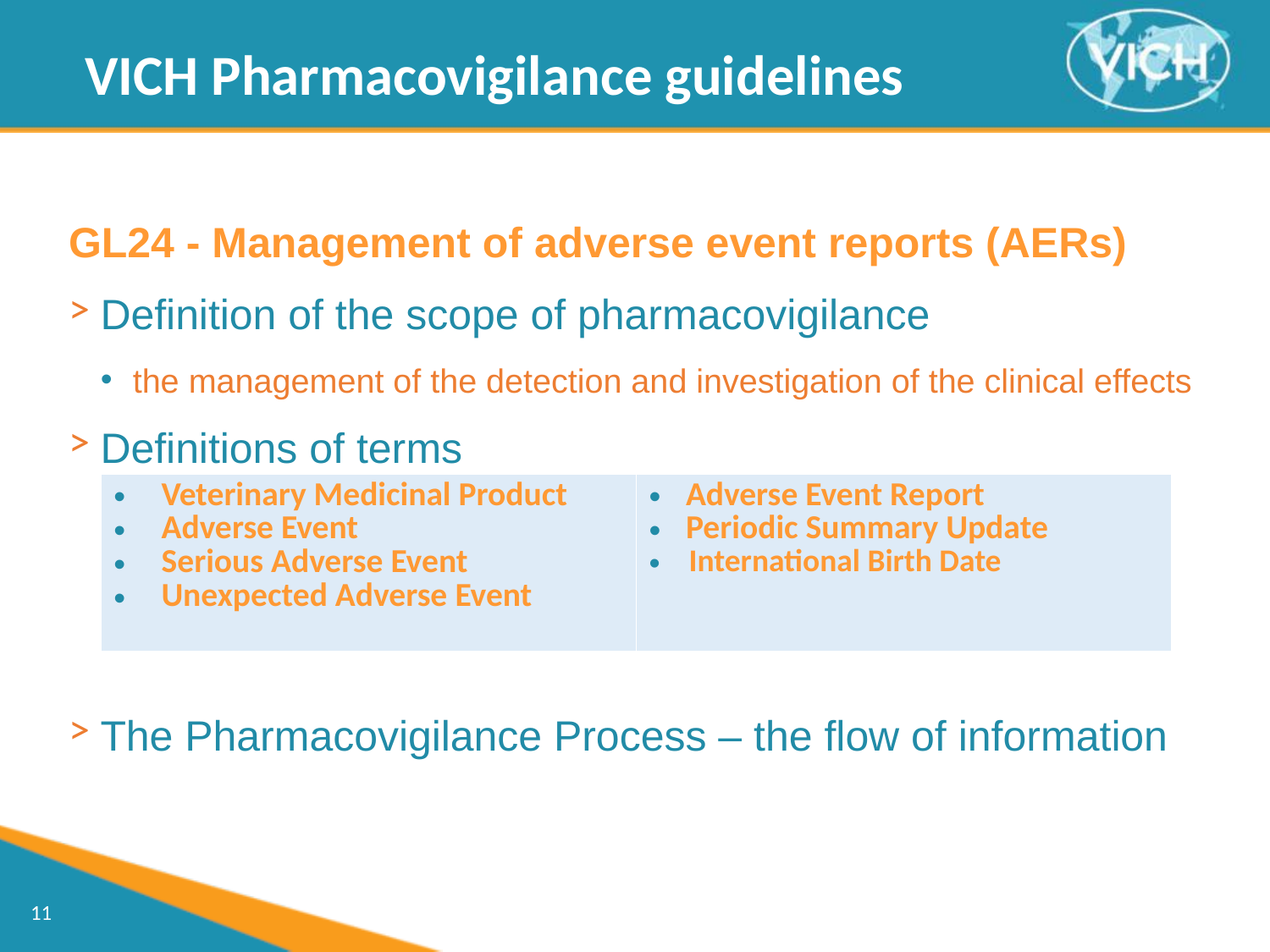

VICH Pharmacovigilance guidelines

GL24 - Management of adverse event reports (AERs)
Definition of the scope of pharmacovigilance
the management of the detection and investigation of the clinical effects
Definitions of terms

The Pharmacovigilance Process – the flow of information

| Veterinary Medicinal Product Adverse Event Serious Adverse Event Unexpected Adverse Event | Adverse Event Report Periodic Summary Update International Birth Date |
| --- | --- |